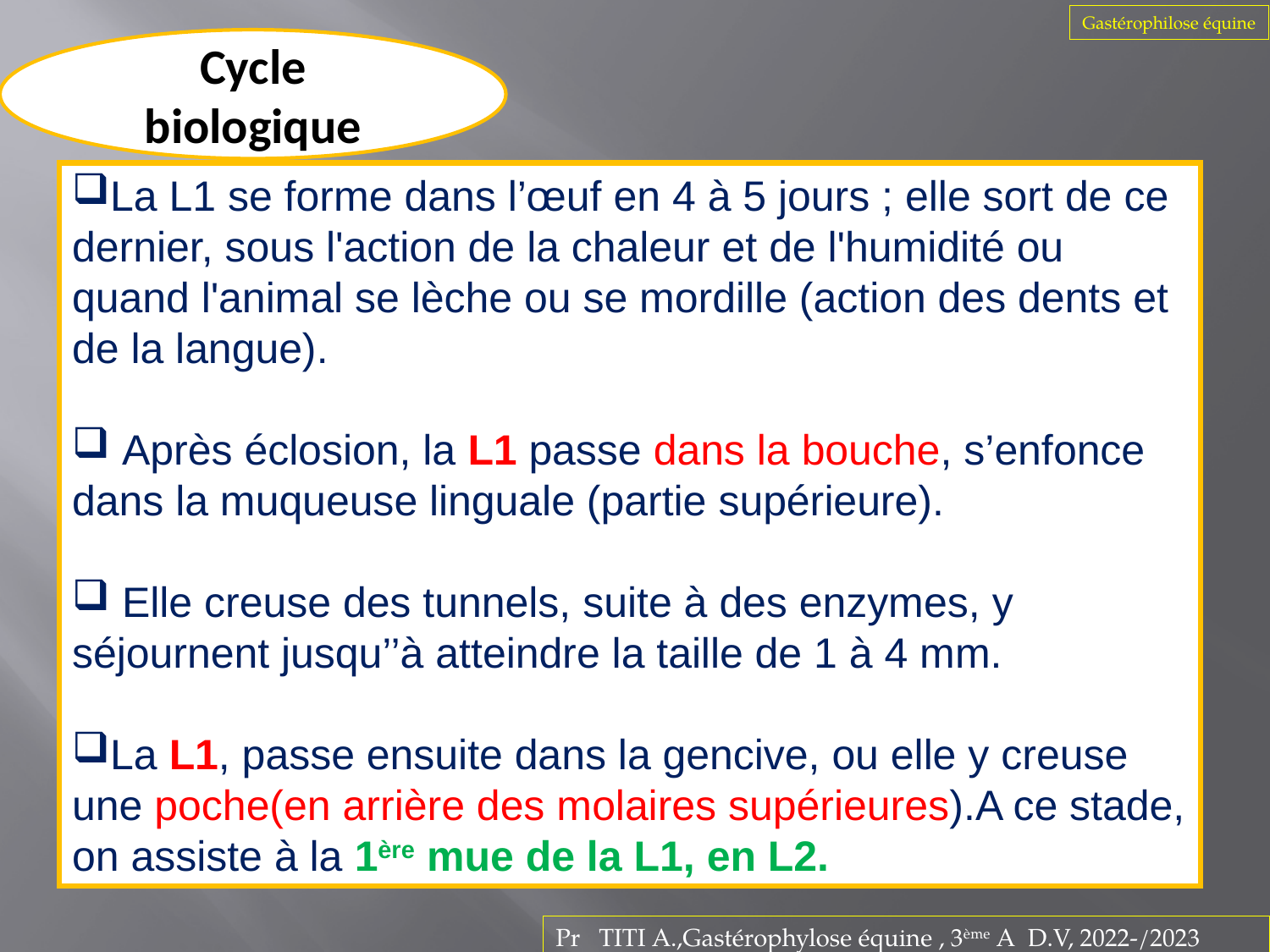

Gastérophilose équine
Cycle biologique
La L1 se forme dans l’œuf en 4 à 5 jours ; elle sort de ce dernier, sous l'action de la chaleur et de l'humidité ou quand l'animal se lèche ou se mordille (action des dents et de la langue).

 Après éclosion, la L1 passe dans la bouche, s’enfonce  dans la muqueuse linguale (partie supérieure).

 Elle creuse des tunnels, suite à des enzymes, y séjournent jusqu’’à atteindre la taille de 1 à 4 mm.

La L1, passe ensuite dans la gencive, ou elle y creuse une poche(en arrière des molaires supérieures).A ce stade, on assiste à la 1ère mue de la L1, en L2.
Pr   TITI A.,Gastérophylose équine , 3ème A  D.V, 2022-/2023